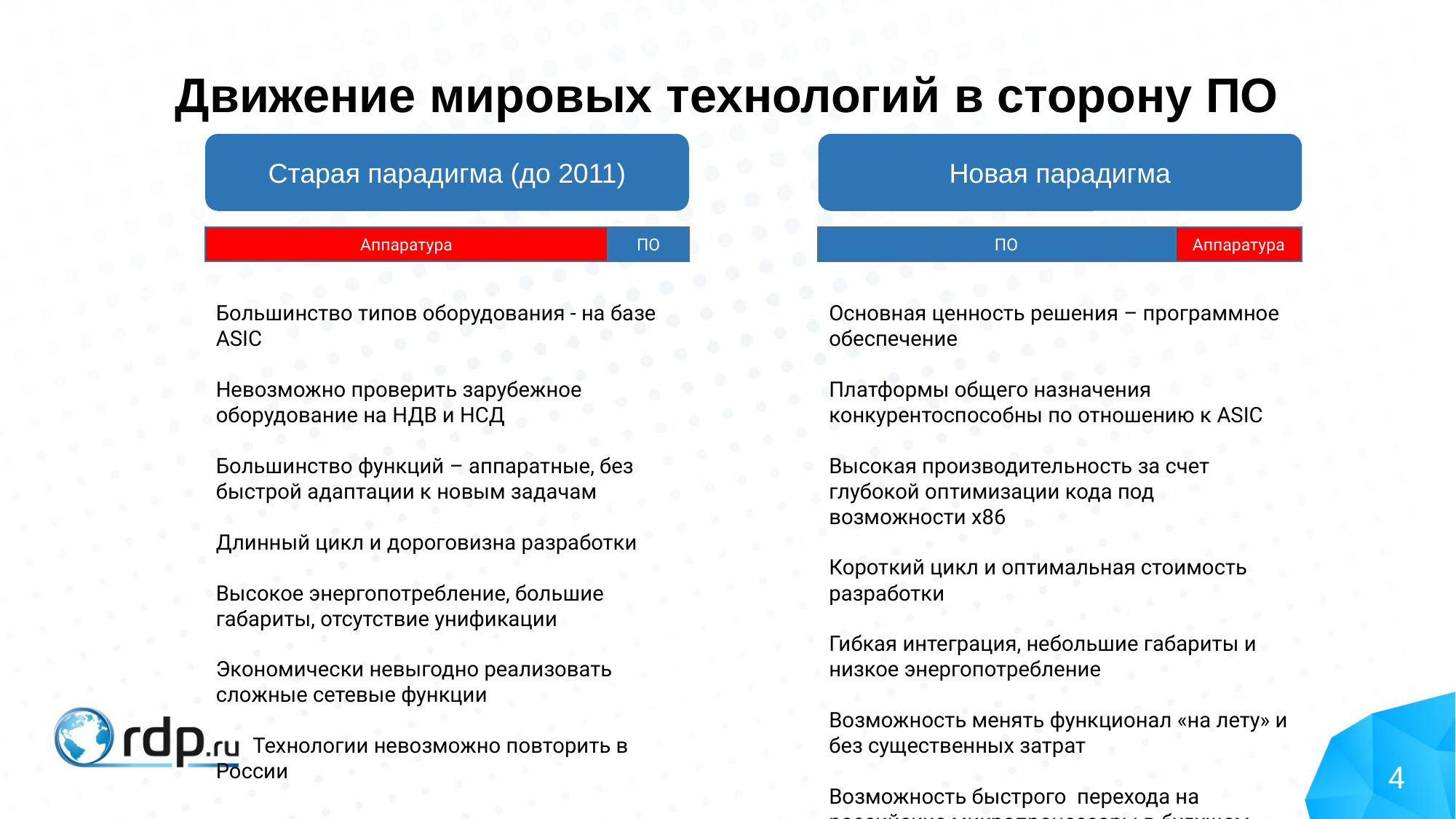

Движение мировых технологий в сторону ПО
4
Старая парадигма (до 2011)
Новая парадигма
Аппаратура
ПО
ПО
Аппаратура
Большинство типов оборудования - на базе ASIC

Невозможно проверить зарубежное оборудование на НДВ и НСД

Большинство функций – аппаратные, без быстрой адаптации к новым задачам

Длинный цикл и дороговизна разработки

Высокое энергопотребление, большие габариты, отсутствие унификации

Экономически невыгодно реализовать сложные сетевые функции

       Технологии невозможно повторить в России

Основная ценность решения – программное обеспечение

Платформы общего назначения конкурентоспособны по отношению к ASIC

Высокая производительность за счет глубокой оптимизации кода под возможности х86

Короткий цикл и оптимальная стоимость разработки

Гибкая интеграция, небольшие габариты и низкое энергопотребление

Возможность менять функционал «на лету» и без существенных затрат

Возможность быстрого  перехода на российские микропроцессоры в будущем
4
4